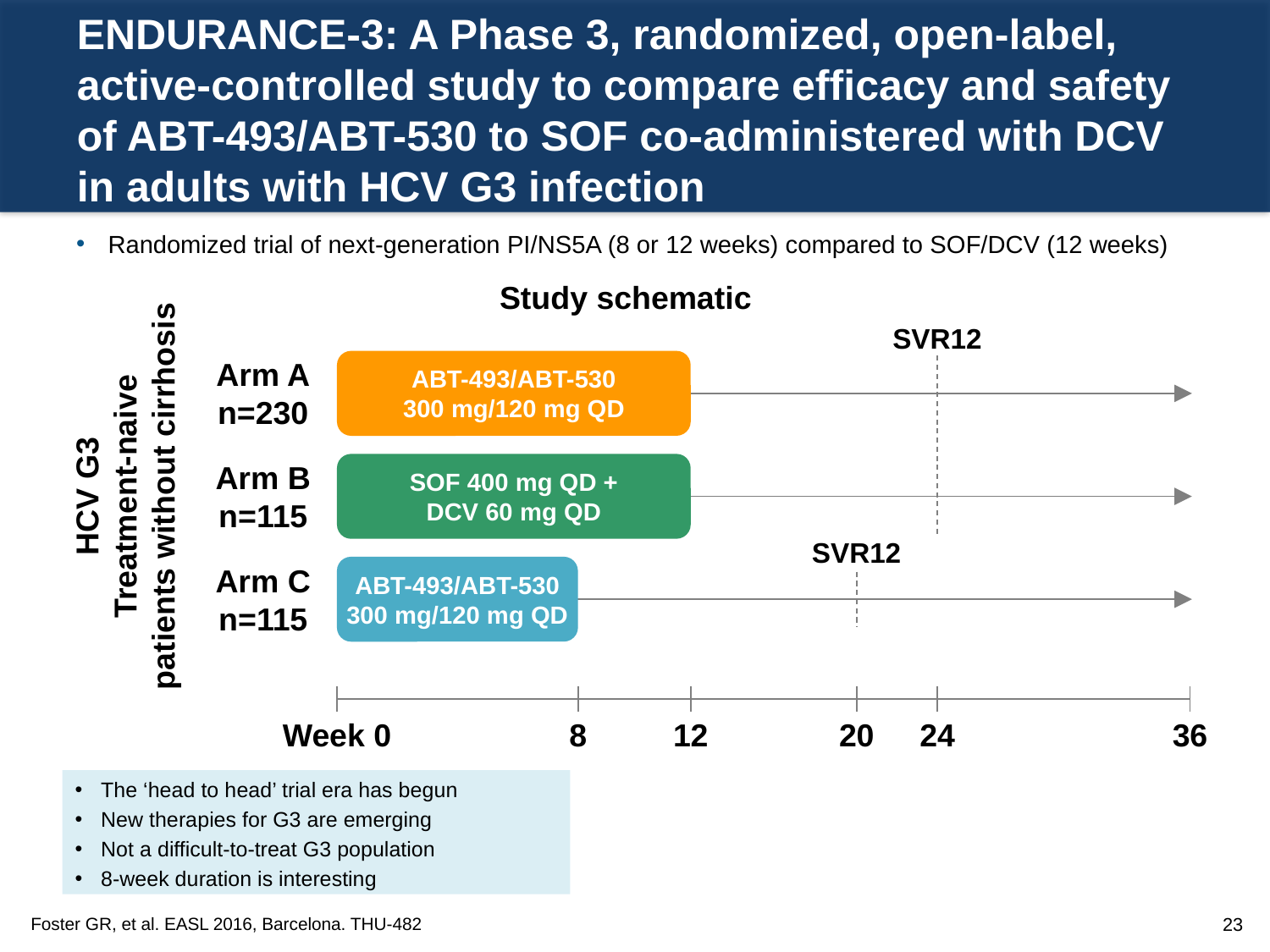

# ENDURANCE-3: A Phase 3, randomized, open-label, active-controlled study to compare efficacy and safety of ABT-493/ABT-530 to SOF co-administered with DCV in adults with HCV G3 infection
Randomized trial of next-generation PI/NS5A (8 or 12 weeks) compared to SOF/DCV (12 weeks)

Study schematic
SVR12
ABT-493/ABT-530
300 mg/120 mg QD
Arm A
n=230
HCV G3
Treatment-naive
patients without cirrhosis
SOF 400 mg QD +
DCV 60 mg QD
Arm B
n=115
SVR12
ABT-493/ABT-530
300 mg/120 mg QD
Arm C
n=115
Week 0
8
12
20
24
36
The ‘head to head’ trial era has begun
New therapies for G3 are emerging
Not a difficult-to-treat G3 population
8-week duration is interesting
Foster GR, et al. EASL 2016, Barcelona. THU-482
23